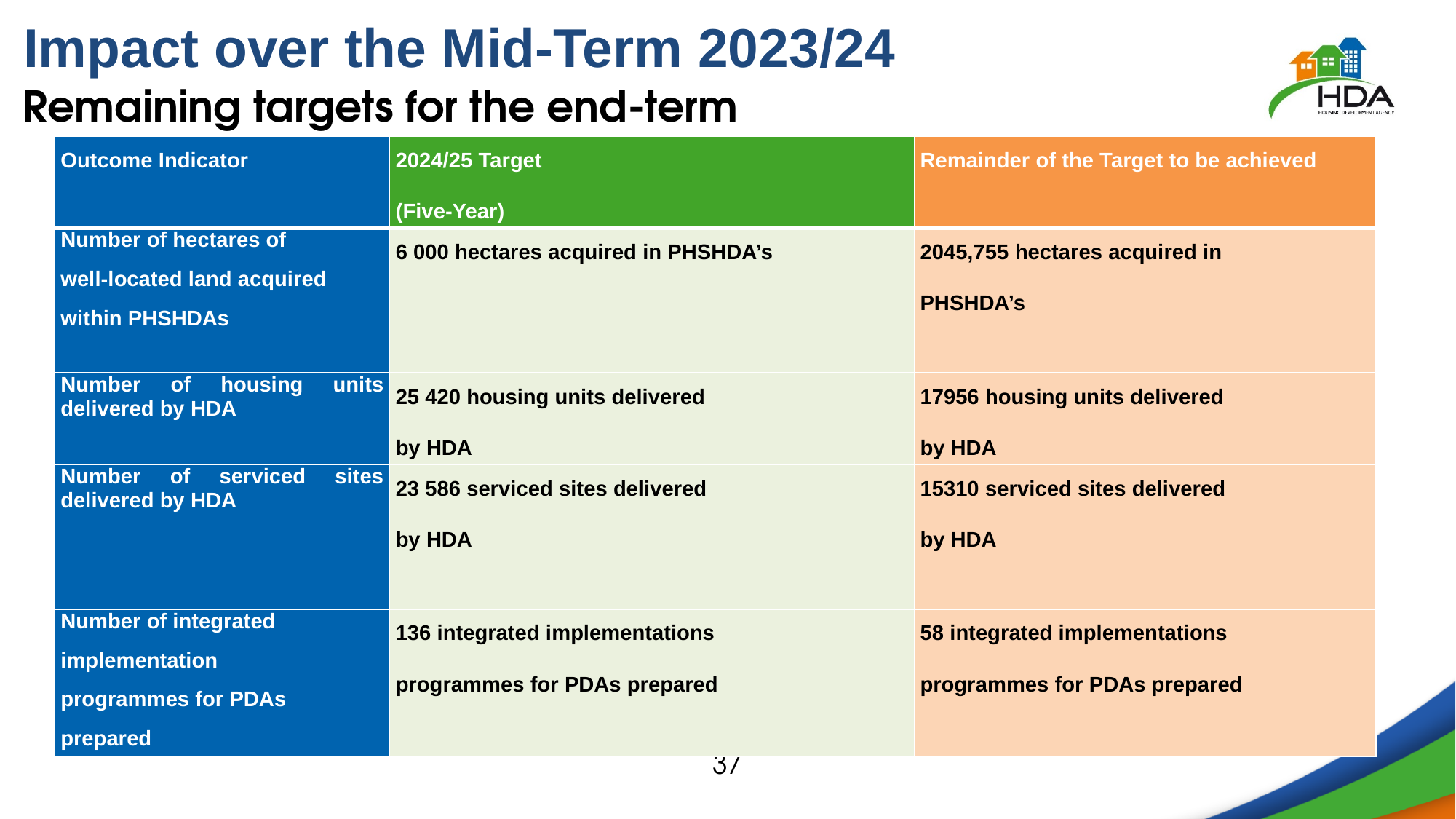

# Impact over the Mid-Term 2023/24
Remaining targets for the end-term
| Outcome Indicator | 2024/25 Target (Five-Year) | Remainder of the Target to be achieved |
| --- | --- | --- |
| Number of hectares of well-located land acquired within PHSHDAs | 6 000 hectares acquired in PHSHDA’s | 2045,755 hectares acquired in PHSHDA’s |
| Number of housing units delivered by HDA | 25 420 housing units delivered by HDA | 17956 housing units delivered by HDA |
| Number of serviced sites delivered by HDA | 23 586 serviced sites delivered by HDA | 15310 serviced sites delivered by HDA |
| Number of integrated implementation programmes for PDAs prepared | 136 integrated implementations programmes for PDAs prepared | 58 integrated implementations programmes for PDAs prepared |
37